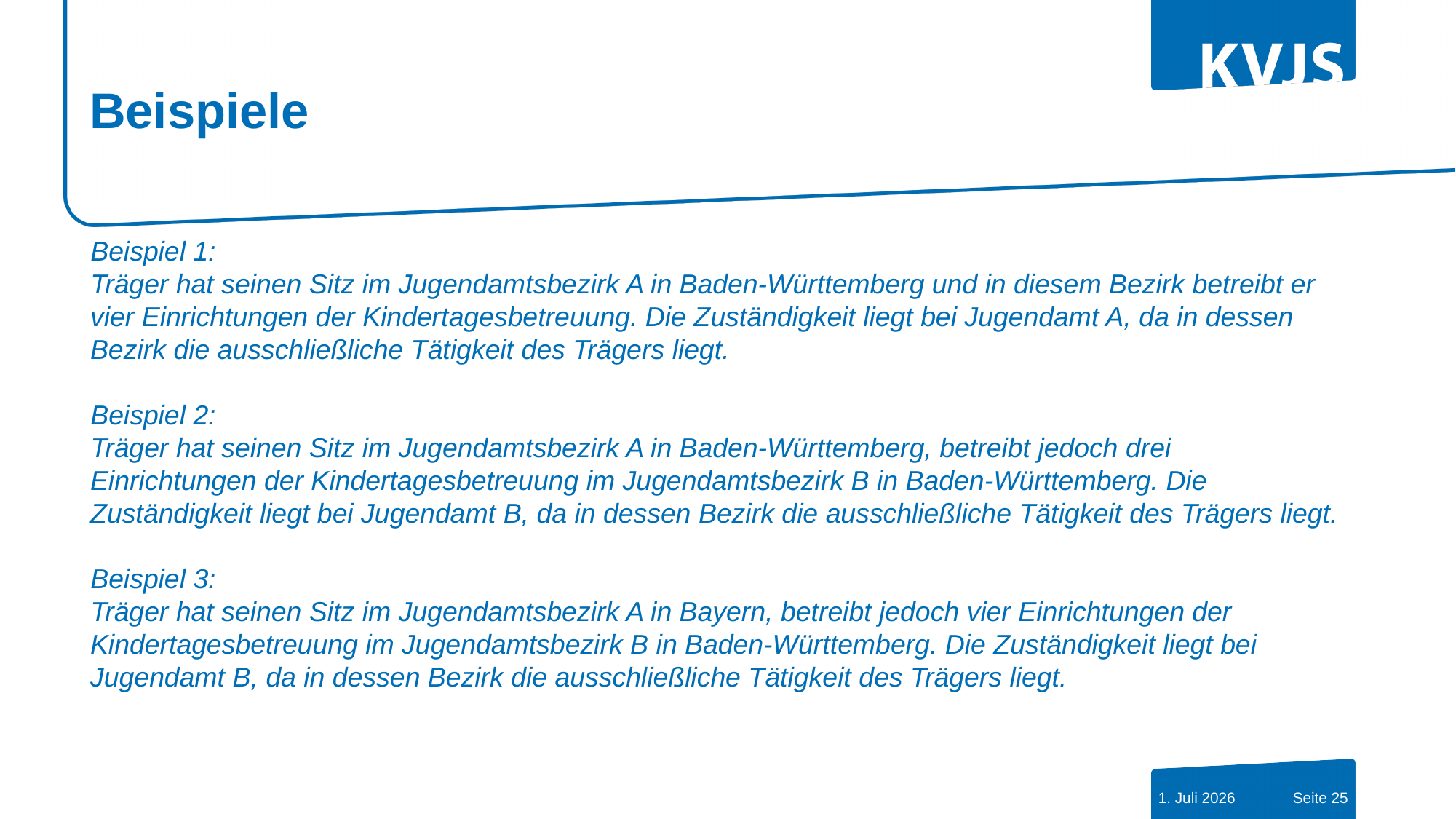

# Beispiele
Beispiel 1:
Träger hat seinen Sitz im Jugendamtsbezirk A in Baden-Württemberg und in diesem Bezirk betreibt er vier Einrichtungen der Kindertagesbetreuung. Die Zuständigkeit liegt bei Jugendamt A, da in dessen Bezirk die ausschließliche Tätigkeit des Trägers liegt.

Beispiel 2:
Träger hat seinen Sitz im Jugendamtsbezirk A in Baden-Württemberg, betreibt jedoch drei Einrichtungen der Kindertagesbetreuung im Jugendamtsbezirk B in Baden-Württemberg. Die Zuständigkeit liegt bei Jugendamt B, da in dessen Bezirk die ausschließliche Tätigkeit des Trägers liegt.

Beispiel 3:
Träger hat seinen Sitz im Jugendamtsbezirk A in Bayern, betreibt jedoch vier Einrichtungen der Kindertagesbetreuung im Jugendamtsbezirk B in Baden-Württemberg. Die Zuständigkeit liegt bei Jugendamt B, da in dessen Bezirk die ausschließliche Tätigkeit des Trägers liegt.